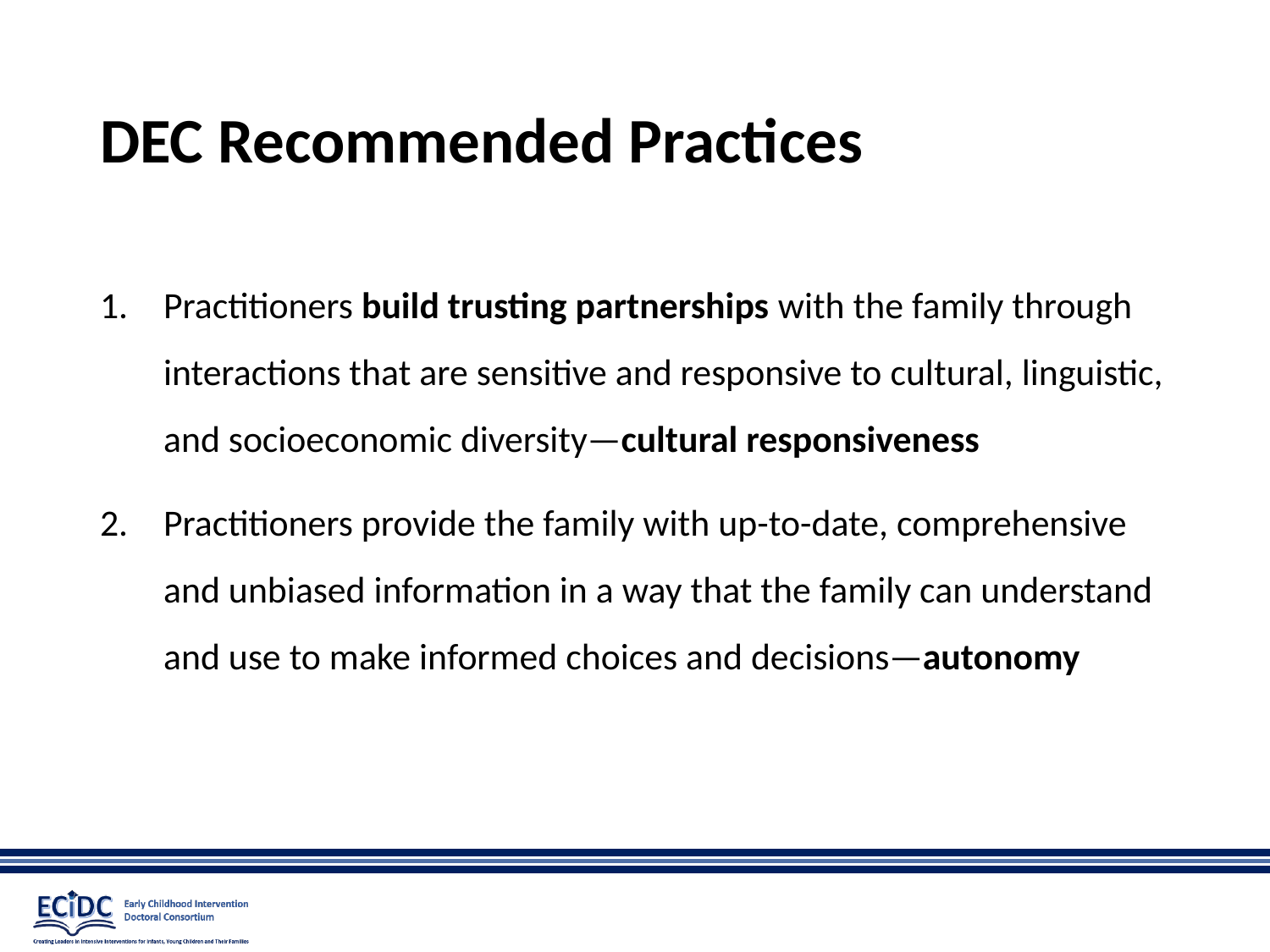

# DEC Recommended Practices
Practitioners build trusting partnerships with the family through interactions that are sensitive and responsive to cultural, linguistic, and socioeconomic diversity—cultural responsiveness
Practitioners provide the family with up-to-date, comprehensive and unbiased information in a way that the family can understand and use to make informed choices and decisions—autonomy